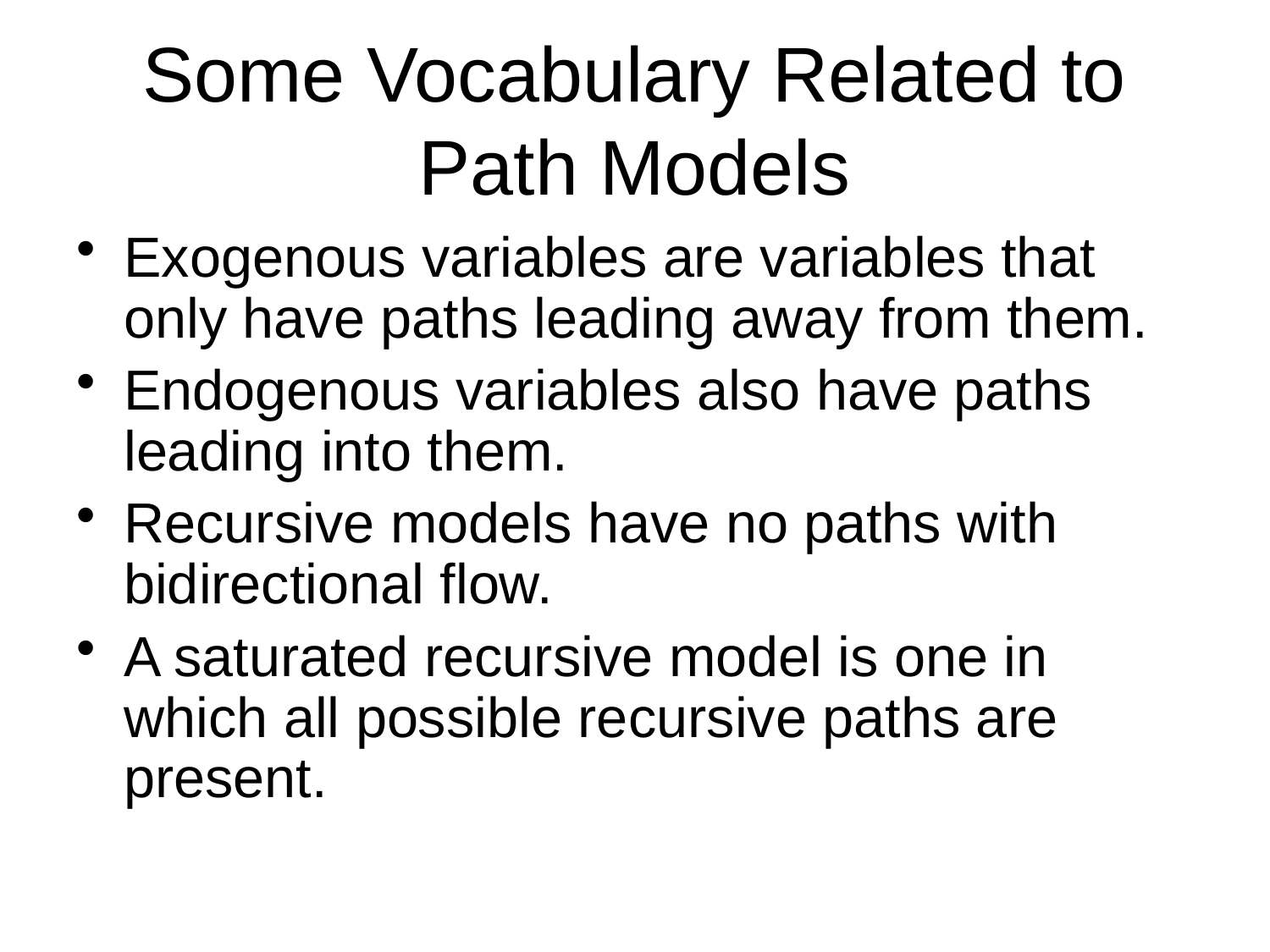

# Some Vocabulary Related to Path Models
Exogenous variables are variables that only have paths leading away from them.
Endogenous variables also have paths leading into them.
Recursive models have no paths with bidirectional flow.
A saturated recursive model is one in which all possible recursive paths are present.